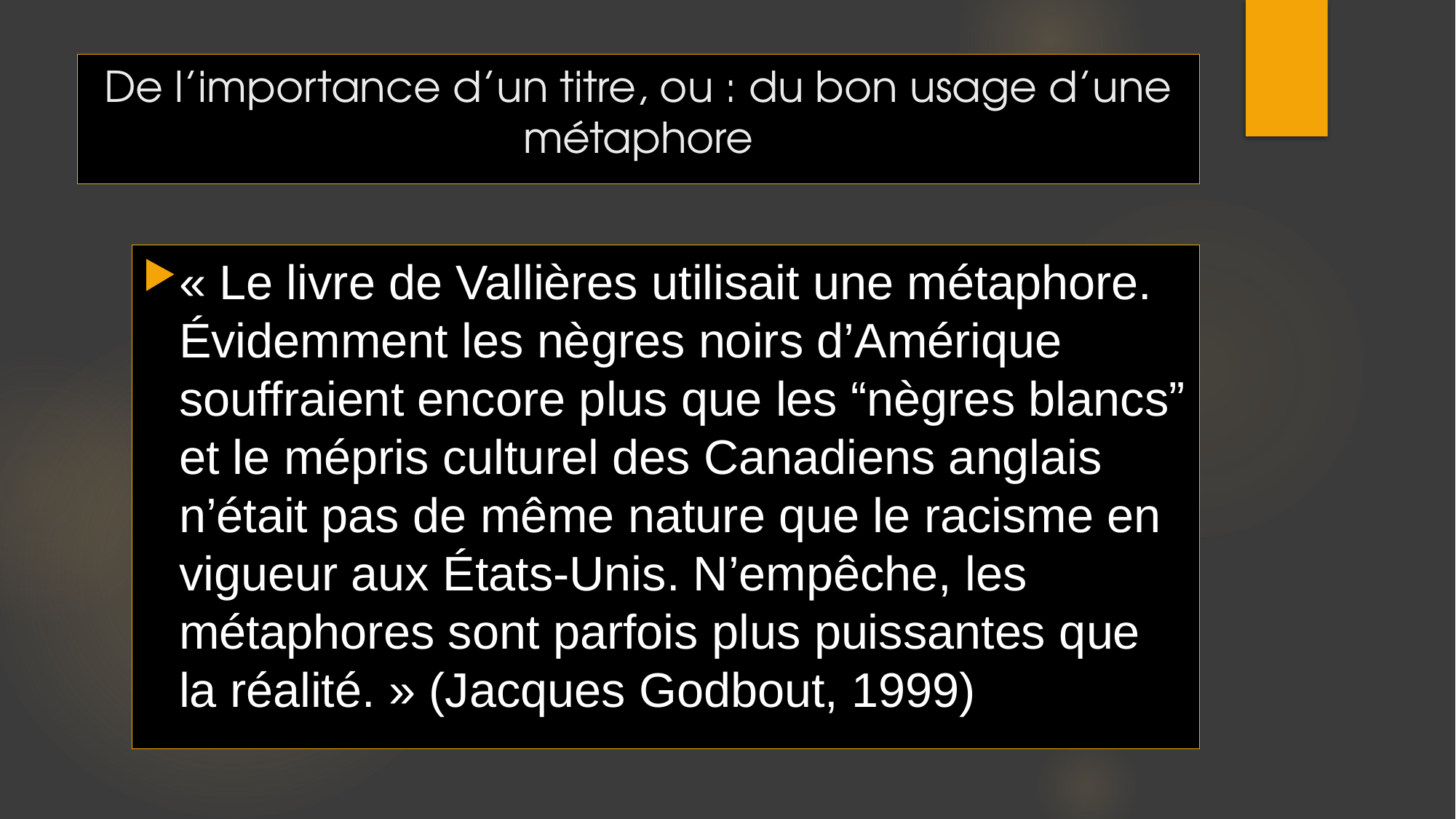

# De l’importance d’un titre, ou : du bon usage d’une métaphore
« Le livre de Vallières utilisait une métaphore. Évidemment les nègres noirs d’Amérique souffraient encore plus que les “nègres blancs” et le mépris culturel des Canadiens anglais n’était pas de même nature que le racisme en vigueur aux États-Unis. N’empêche, les métaphores sont parfois plus puissantes que la réalité. » (Jacques Godbout, 1999)